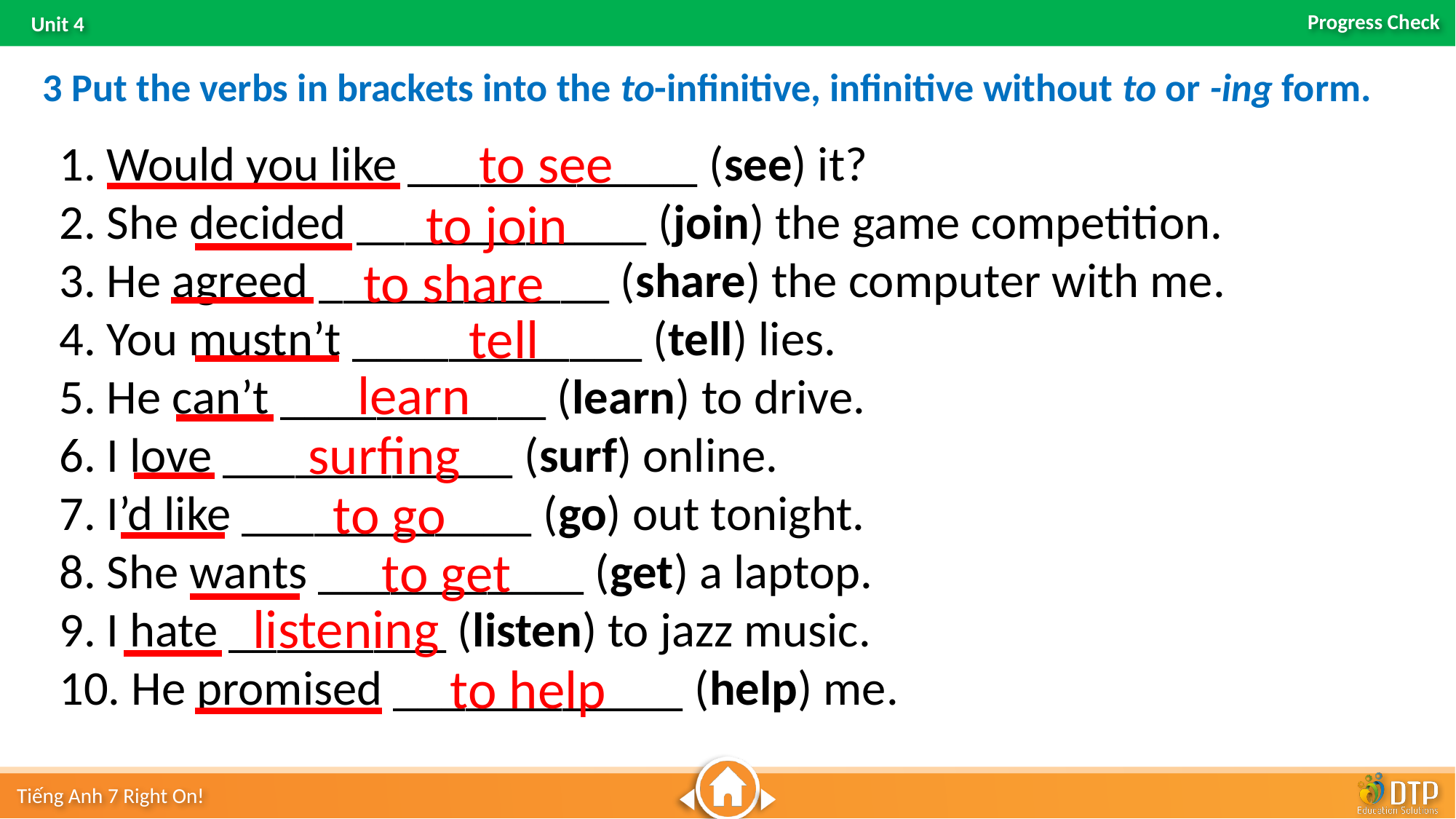

3 Put the verbs in brackets into the to-infinitive, infinitive without to or -ing form.
to see
1. Would you like ____________ (see) it?
2. She decided ____________ (join) the game competition.
3. He agreed ____________ (share) the computer with me.
4. You mustn’t ____________ (tell) lies.
5. He can’t ___________ (learn) to drive.
6. I love ____________ (surf) online.
7. I’d like ____________ (go) out tonight.
8. She wants ___________ (get) a laptop.
9. I hate _________ (listen) to jazz music.
10. He promised ____________ (help) me.
to join
to share
tell
learn
surfing
to go
to get
listening
to help